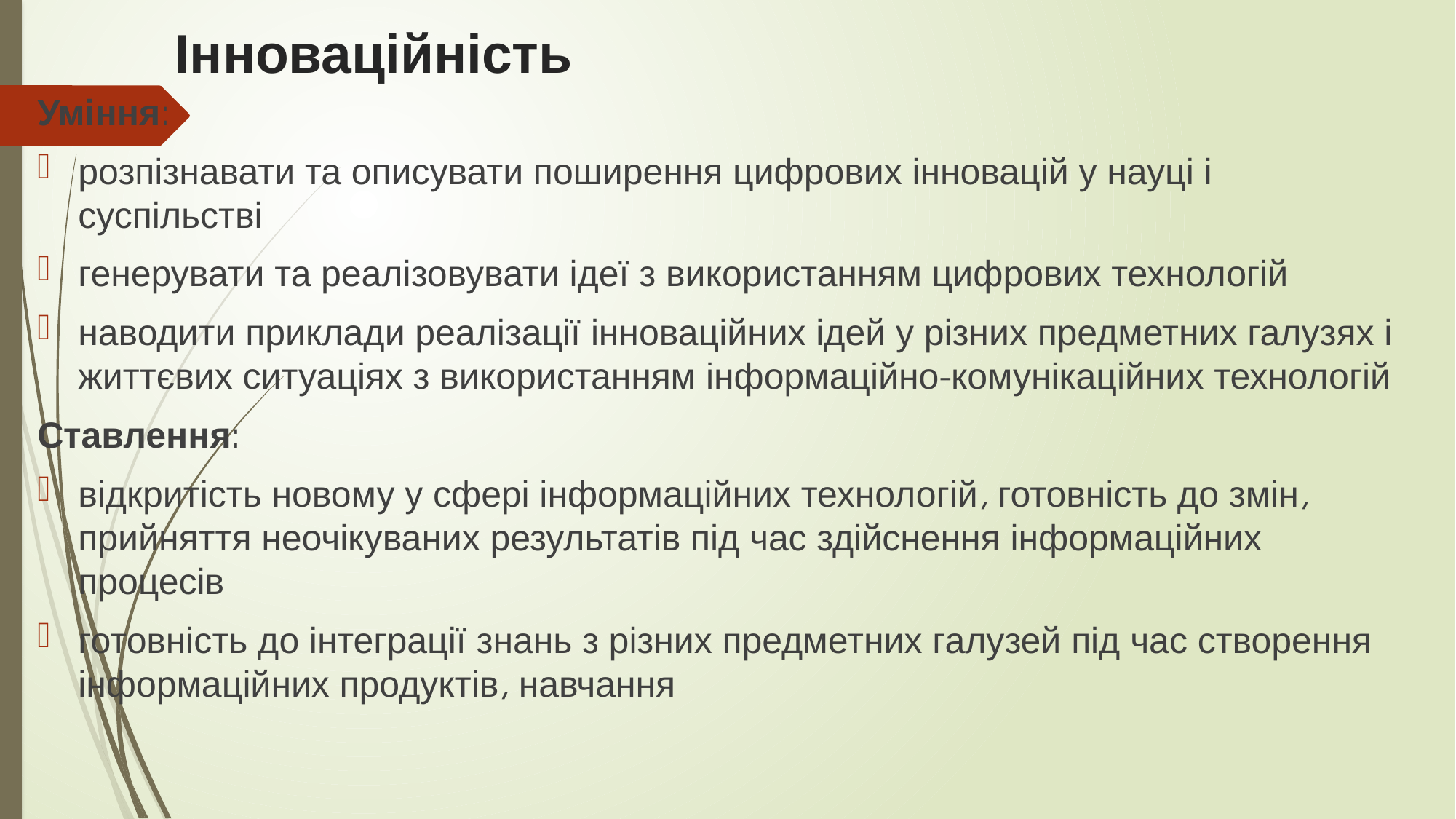

# Інноваційність
Уміння:
розпізнавати та описувати поширення цифрових інновацій у науці і суспільстві
генерувати та реалізовувати ідеї з використанням цифрових технологій
наводити приклади реалізації інноваційних ідей у різних предметних галузях і життєвих ситуаціях з використанням інформаційно-комунікаційних технологій
Ставлення:
відкритість новому у сфері інформаційних технологій, готовність до змін, прийняття неочікуваних результатів під час здійснення інформаційних процесів
готовність до інтеграції знань з різних предметних галузей під час створення інформаційних продуктів, навчання